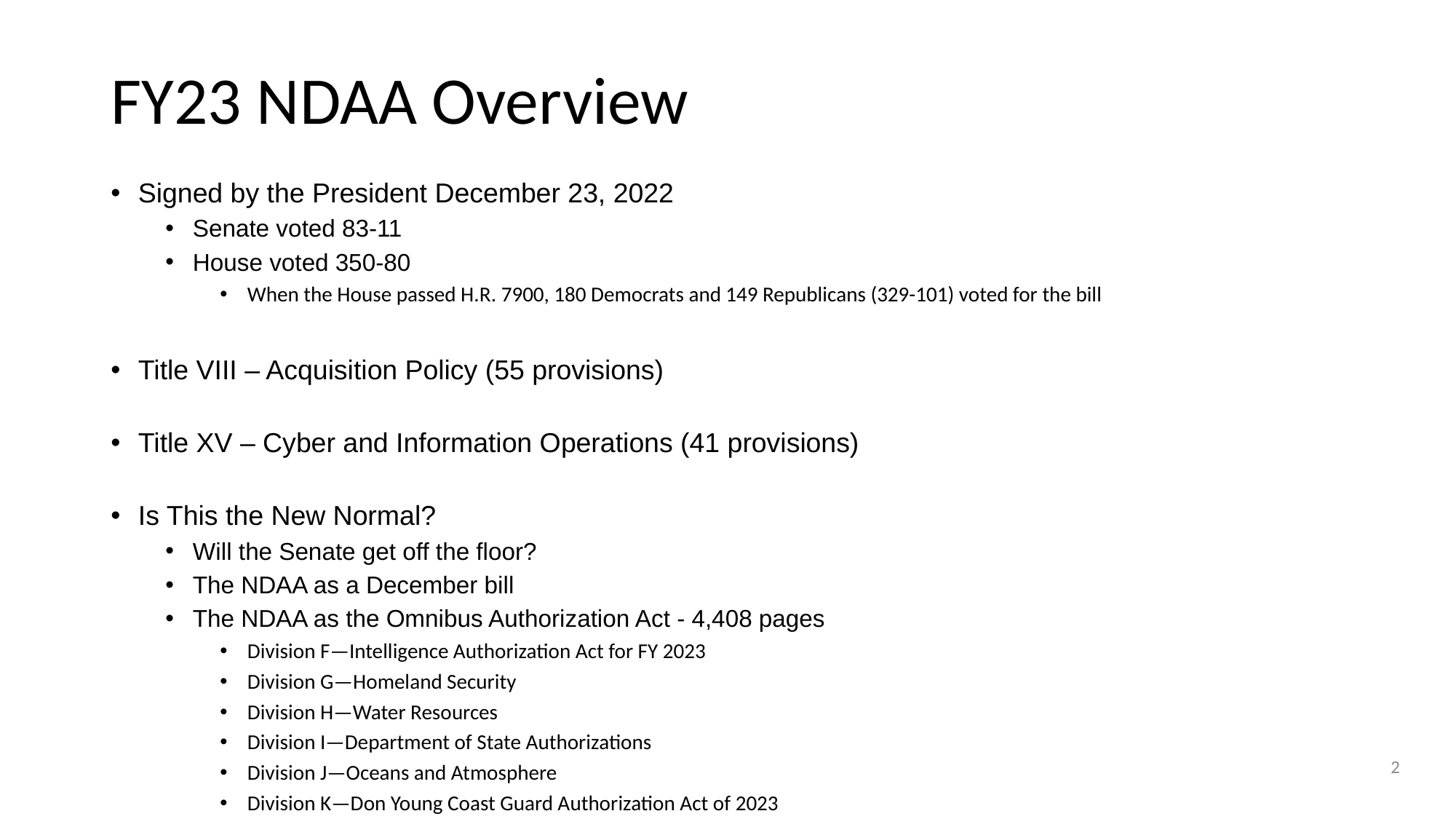

# FY23 NDAA Overview
Signed by the President December 23, 2022
Senate voted 83-11
House voted 350-80
When the House passed H.R. 7900, 180 Democrats and 149 Republicans (329-101) voted for the bill

Title VIII – Acquisition Policy (55 provisions)

Title XV – Cyber and Information Operations (41 provisions)

Is This the New Normal?
Will the Senate get off the floor?
The NDAA as a December bill
The NDAA as the Omnibus Authorization Act - 4,408 pages
Division F—Intelligence Authorization Act for FY 2023
Division G—Homeland Security
Division H—Water Resources
Division I—Department of State Authorizations
Division J—Oceans and Atmosphere
Division K—Don Young Coast Guard Authorization Act of 2023

2